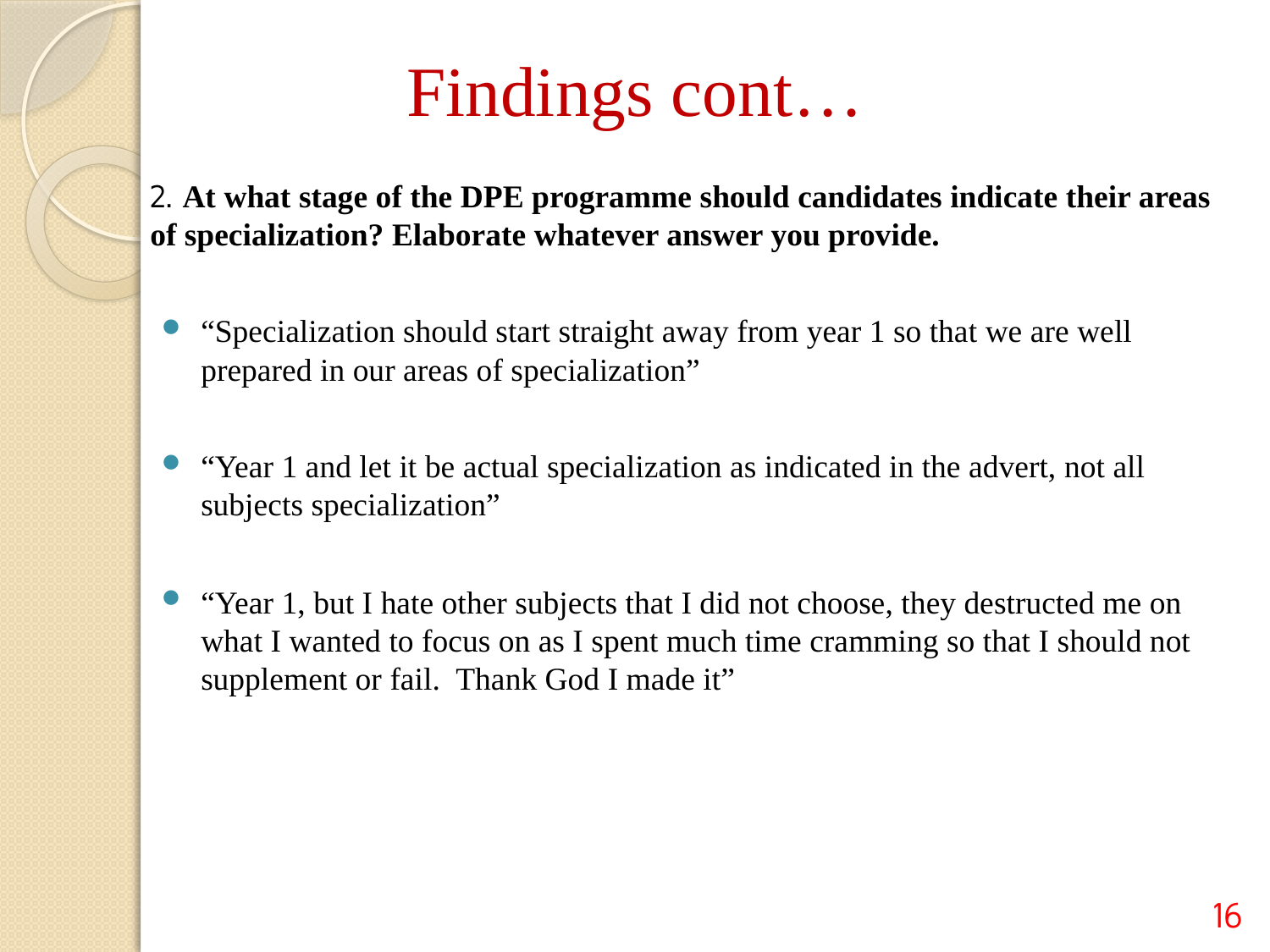

# Findings cont…
2. At what stage of the DPE programme should candidates indicate their areas of specialization? Elaborate whatever answer you provide.

“Specialization should start straight away from year 1 so that we are well prepared in our areas of specialization”

“Year 1 and let it be actual specialization as indicated in the advert, not all subjects specialization”

“Year 1, but I hate other subjects that I did not choose, they destructed me on what I wanted to focus on as I spent much time cramming so that I should not supplement or fail.  Thank God I made it”
16